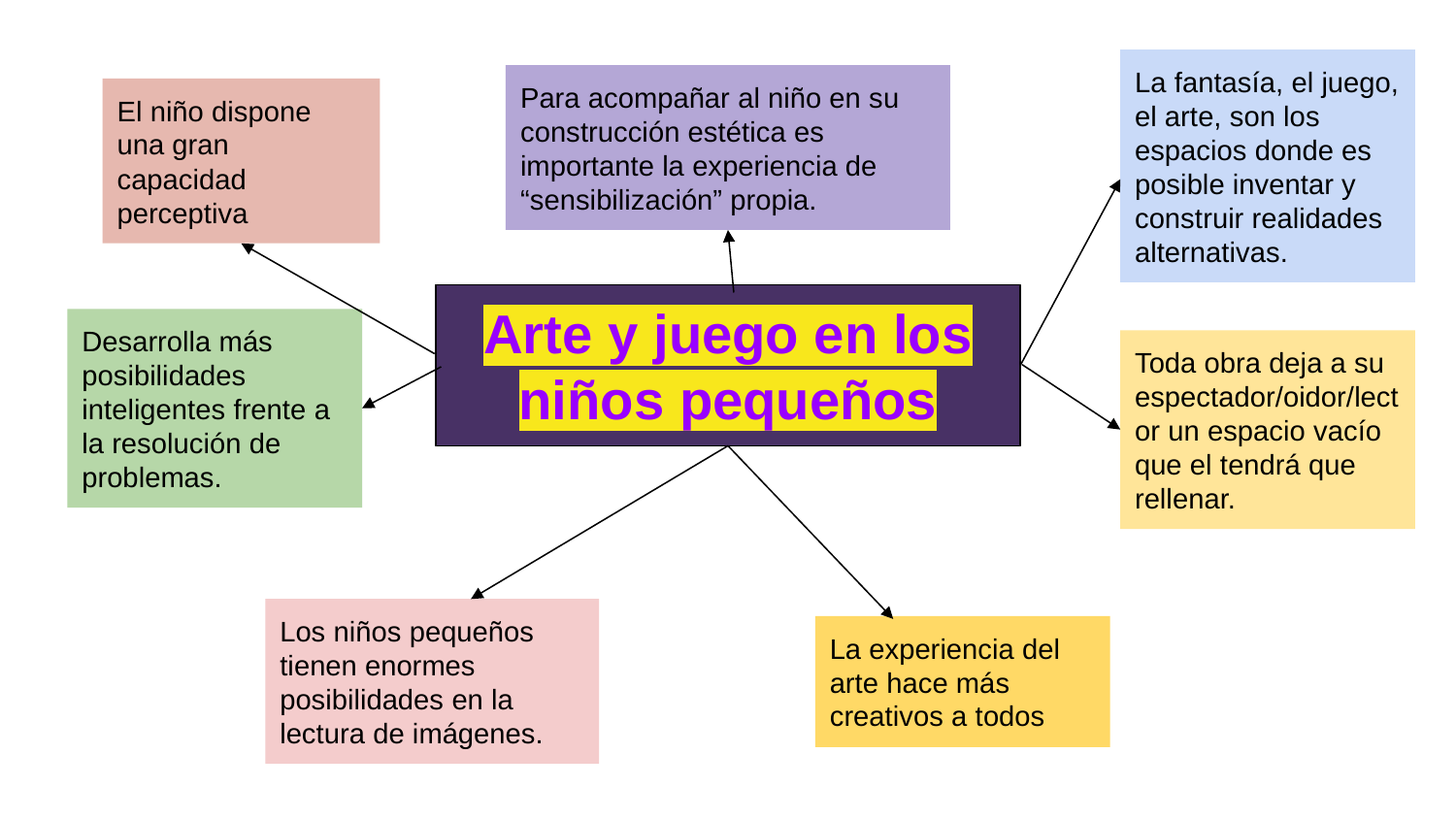

La fantasía, el juego, el arte, son los espacios donde es posible inventar y construir realidades alternativas.
Para acompañar al niño en su construcción estética es importante la experiencia de “sensibilización” propia.
El niño dispone una gran capacidad perceptiva
# Arte y juego en los niños pequeños
Desarrolla más posibilidades inteligentes frente a la resolución de problemas.
Toda obra deja a su espectador/oidor/lector un espacio vacío que el tendrá que rellenar.
Los niños pequeños tienen enormes posibilidades en la lectura de imágenes.
La experiencia del arte hace más creativos a todos